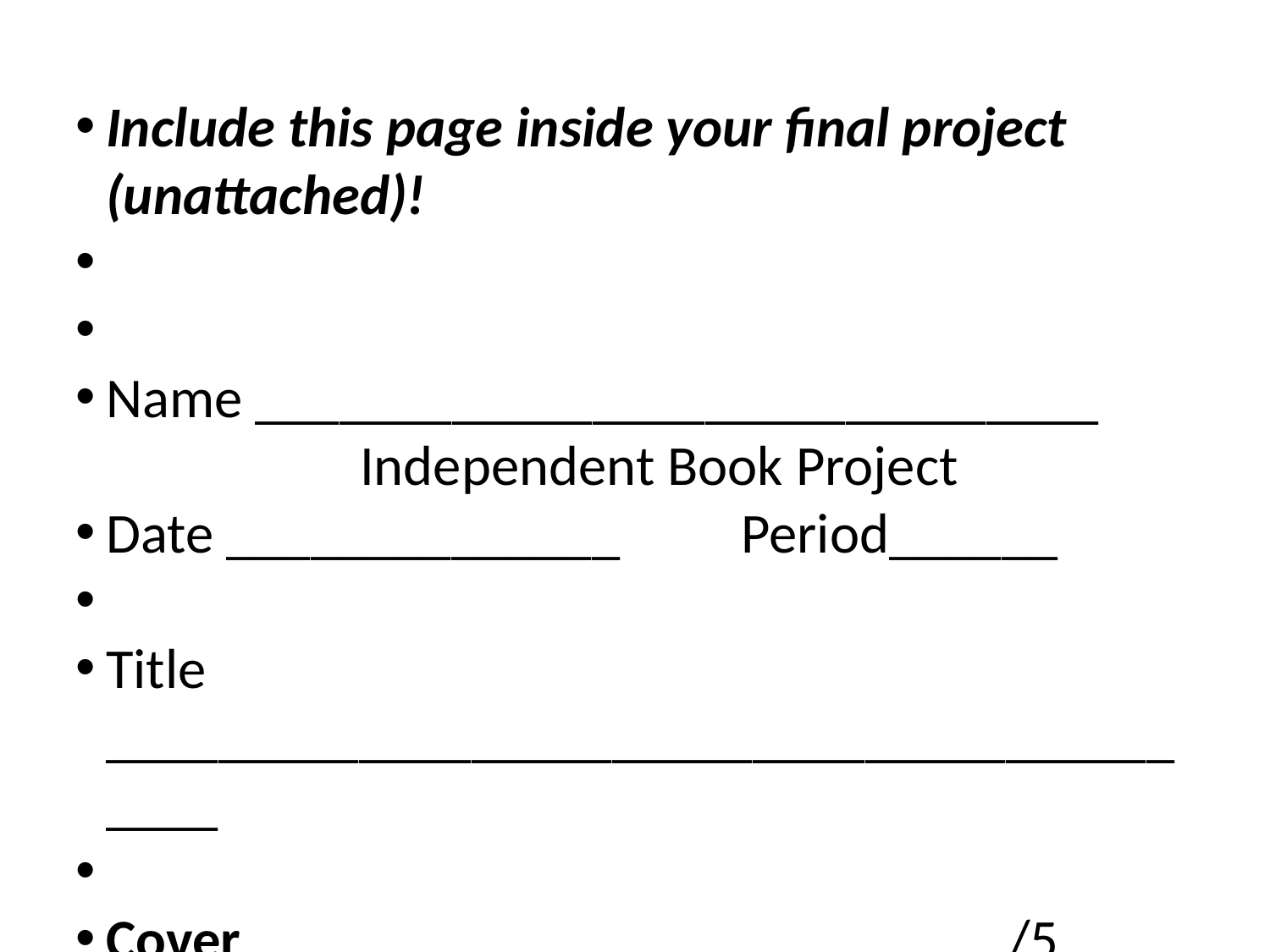

Include this page inside your final project (unattached)!

Name ______________________________			Independent Book Project
Date ______________	Period______

Title  __________________________________________

Cover					_____/5

Interior				_____/15
8 Plot scenes
    Summaries
    Quotes w/ pages
    Visuals

Back Cover				_____/5
    Recommendation

Professionalism			_____/5
    Overall presentation

Formatting (Followed directions)
    (Expected-Penalty for negligence)	_____			           TOTAL= _______/30